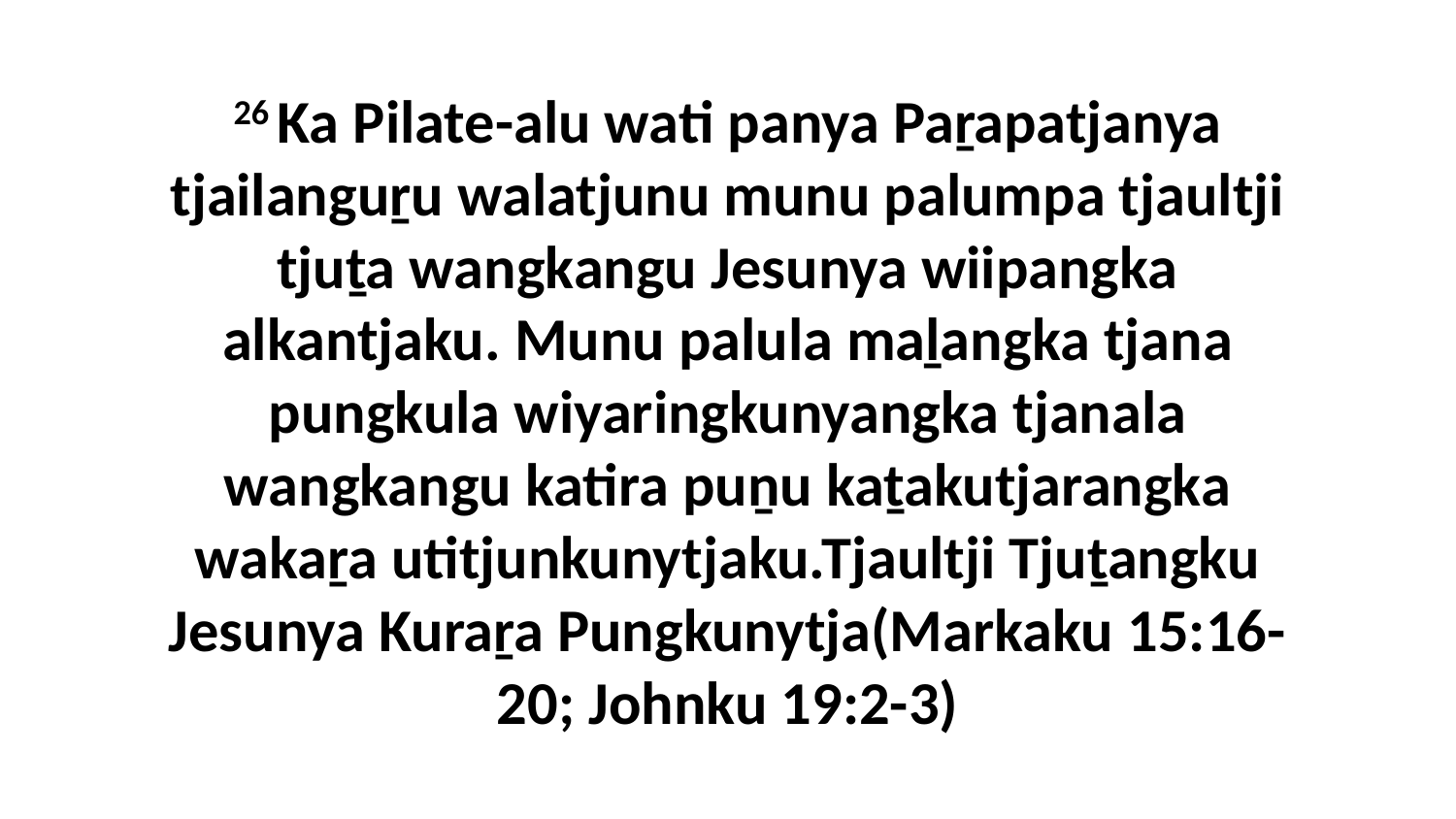

26 Ka Pilate-alu wati panya Paṟapatjanya tjailanguṟu walatjunu munu palumpa tjaultji tjuṯa wangkangu Jesunya wiipangka alkantjaku. Munu palula maḻangka tjana pungkula wiyaringkunyangka tjanala wangkangu katira puṉu kaṯakutjarangka wakaṟa utitjunkunytjaku.Tjaultji Tjuṯangku Jesunya Kuraṟa Pungkunytja(Markaku 15:16-20; Johnku 19:2-3)